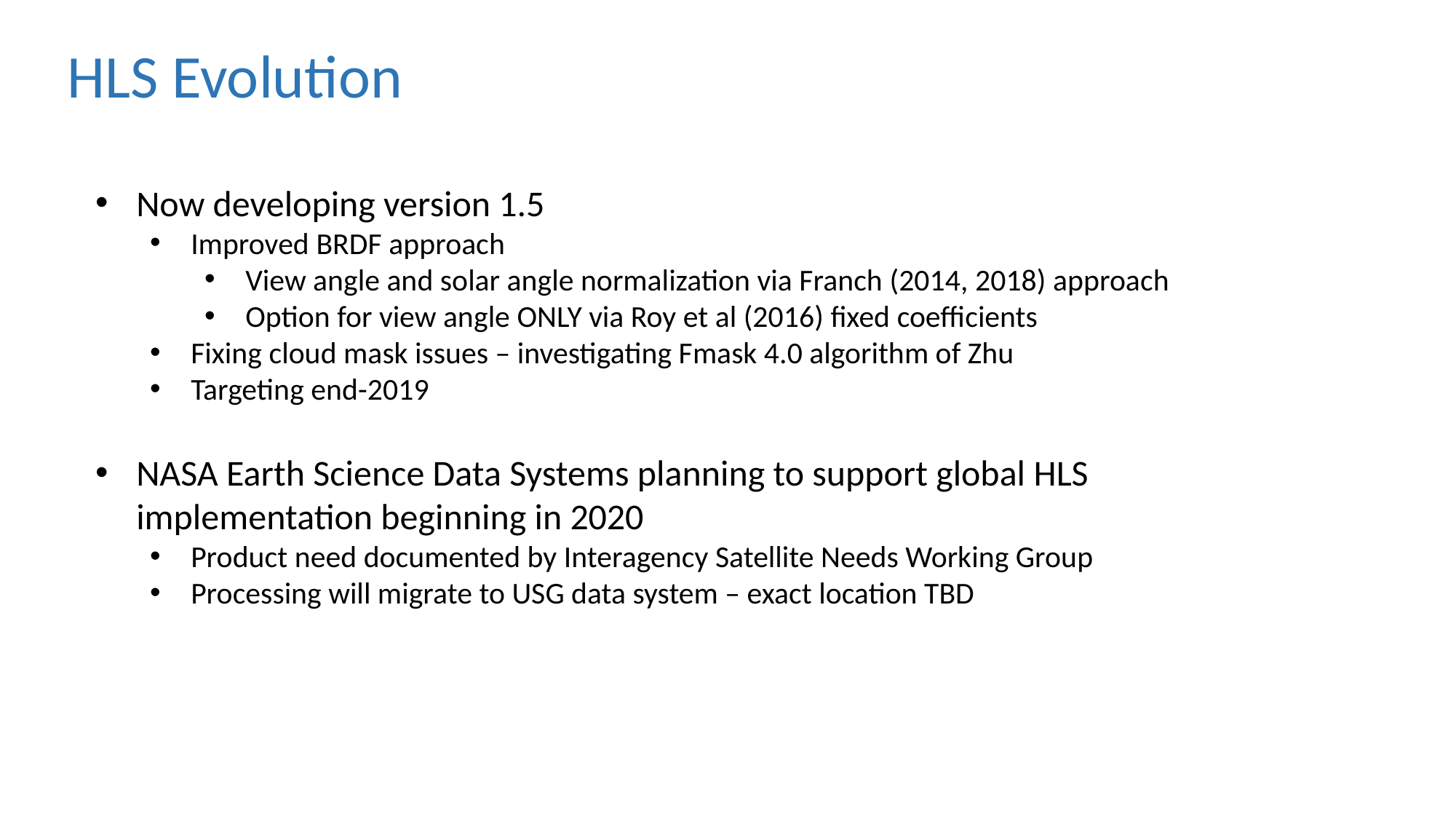

# HLS Evolution
Now developing version 1.5
Improved BRDF approach
View angle and solar angle normalization via Franch (2014, 2018) approach
Option for view angle ONLY via Roy et al (2016) fixed coefficients
Fixing cloud mask issues – investigating Fmask 4.0 algorithm of Zhu
Targeting end-2019

NASA Earth Science Data Systems planning to support global HLS implementation beginning in 2020
Product need documented by Interagency Satellite Needs Working Group
Processing will migrate to USG data system – exact location TBD